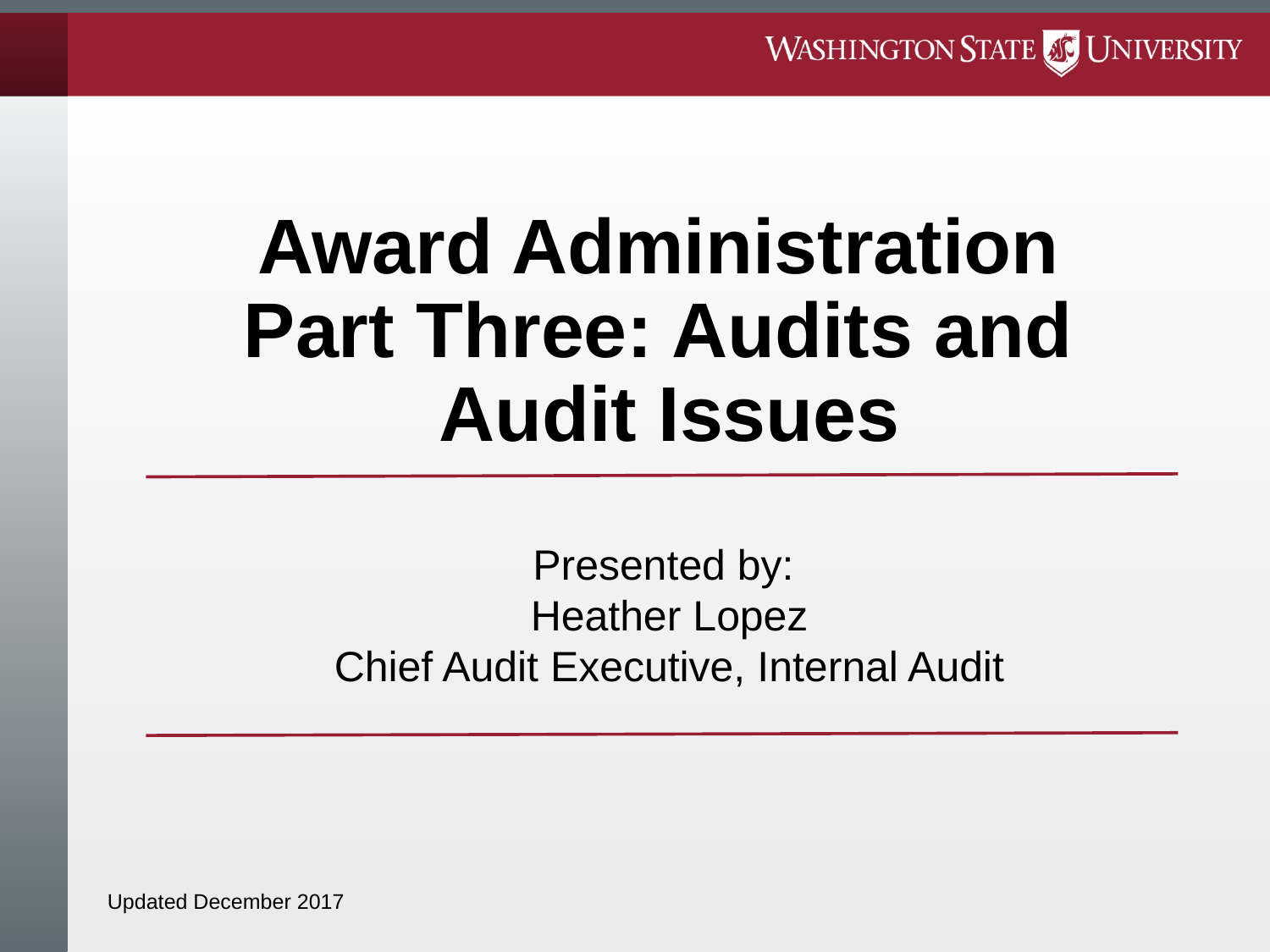

Award Administration
Part Three: Audits and
Audit Issues
Presented by:
Heather Lopez
Chief Audit Executive, Internal Audit

Updated December 2017